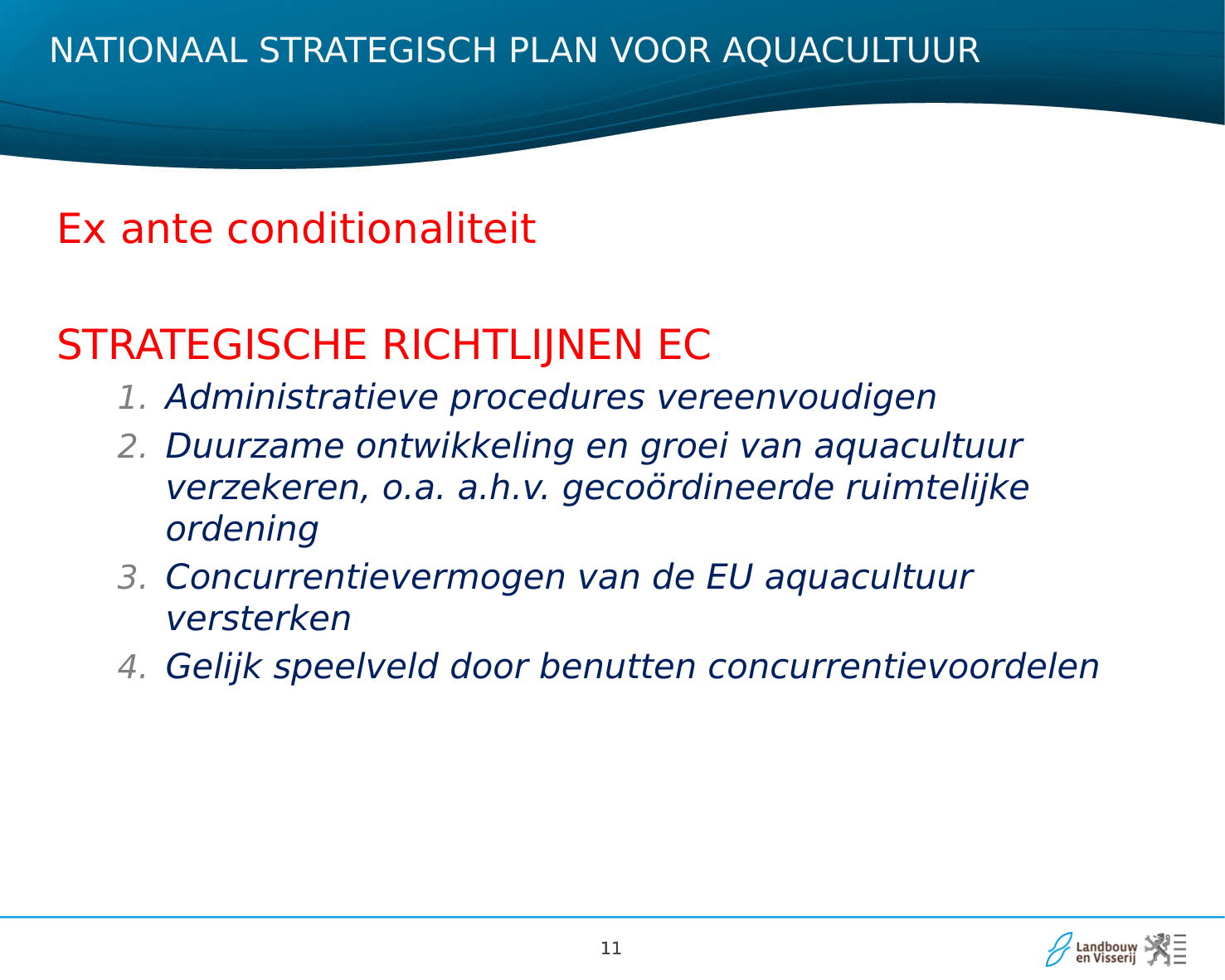

# NATIONAAL STRATEGISCH PLAN VOOR AQUACULTUUR
Ex ante conditionaliteit

STRATEGISCHE RICHTLIJNEN EC
Administratieve procedures vereenvoudigen
Duurzame ontwikkeling en groei van aquacultuur verzekeren, o.a. a.h.v. gecoördineerde ruimtelijke ordening
Concurrentievermogen van de EU aquacultuur versterken
Gelijk speelveld door benutten concurrentievoordelen